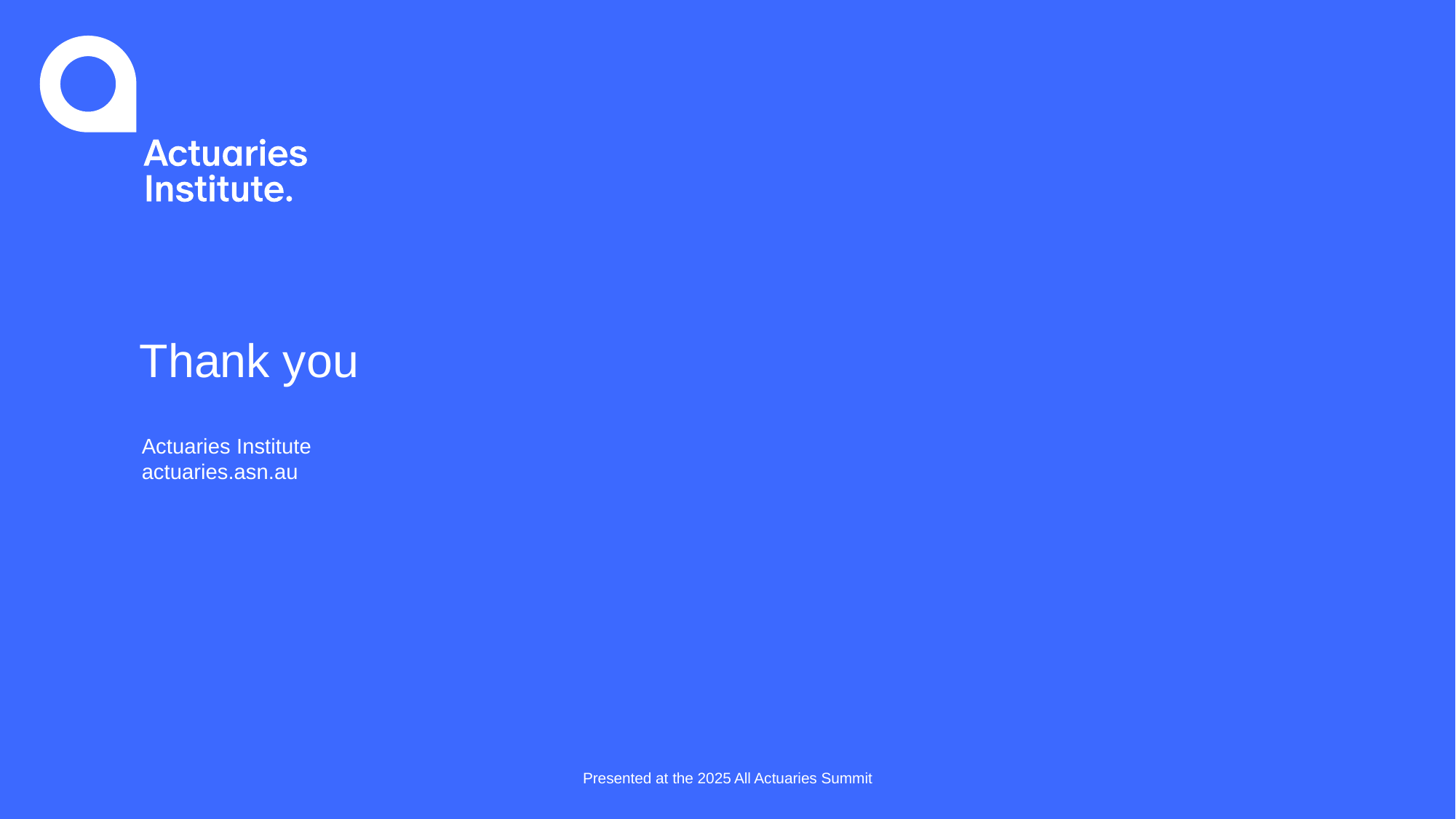

# Thank you
Actuaries Institute
actuaries.asn.au
Presented at the 2025 All Actuaries Summit